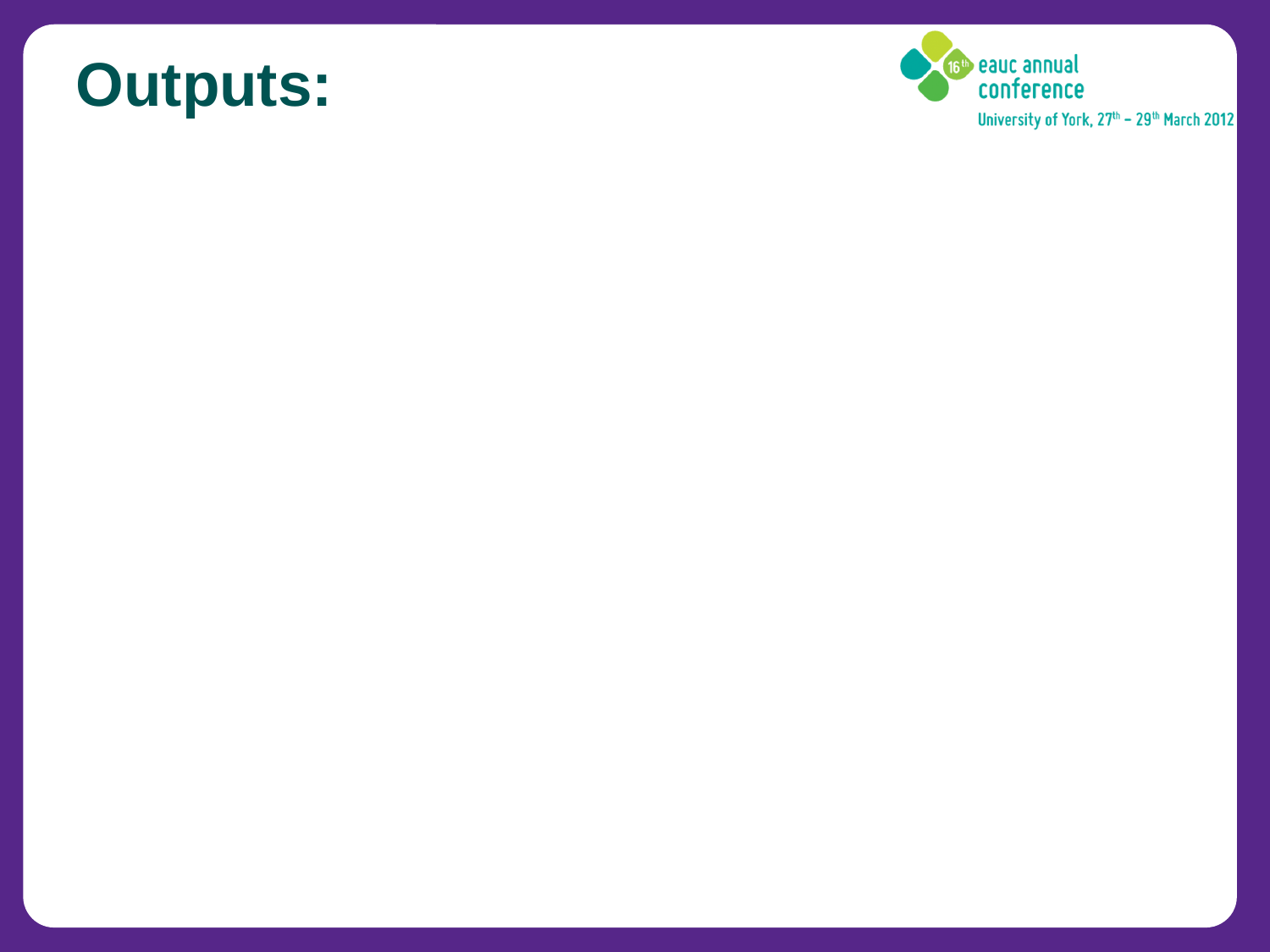

# Outputs:
Events presentations: Greening Your Institutions Network Systems , Data Centre Workshops , Printing & Paper Use Workshops. Procurement,  Estates,  Utilisation of Space Through the Use of ICT.

Insight Guides:
   E-Waste, Procurement for Sustainable ICT Equipment, Printing and Paper Use, Green ICT Briefing Paper

Case studies (in final design stage)

Reports and Analysis